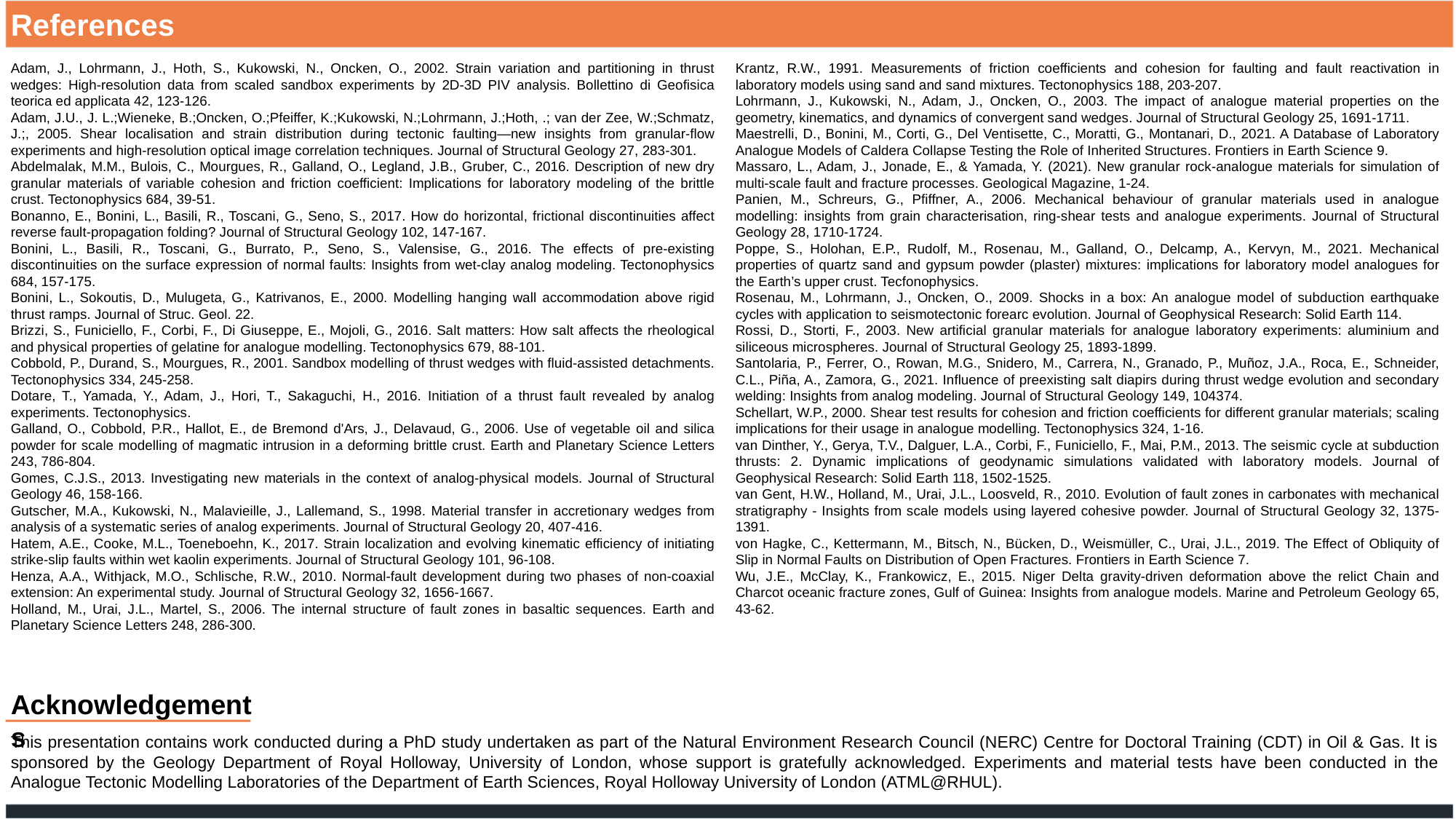

References
Adam, J., Lohrmann, J., Hoth, S., Kukowski, N., Oncken, O., 2002. Strain variation and partitioning in thrust wedges: High-resolution data from scaled sandbox experiments by 2D-3D PIV analysis. Bollettino di Geofisica teorica ed applicata 42, 123-126.
Adam, J.U., J. L.;Wieneke, B.;Oncken, O.;Pfeiffer, K.;Kukowski, N.;Lohrmann, J.;Hoth, .; van der Zee, W.;Schmatz, J.;, 2005. Shear localisation and strain distribution during tectonic faulting—new insights from granular-flow experiments and high-resolution optical image correlation techniques. Journal of Structural Geology 27, 283-301.
Abdelmalak, M.M., Bulois, C., Mourgues, R., Galland, O., Legland, J.B., Gruber, C., 2016. Description of new dry granular materials of variable cohesion and friction coefficient: Implications for laboratory modeling of the brittle crust. Tectonophysics 684, 39-51.
Bonanno, E., Bonini, L., Basili, R., Toscani, G., Seno, S., 2017. How do horizontal, frictional discontinuities affect reverse fault-propagation folding? Journal of Structural Geology 102, 147-167.
Bonini, L., Basili, R., Toscani, G., Burrato, P., Seno, S., Valensise, G., 2016. The effects of pre-existing discontinuities on the surface expression of normal faults: Insights from wet-clay analog modeling. Tectonophysics 684, 157-175.
Bonini, L., Sokoutis, D., Mulugeta, G., Katrivanos, E., 2000. Modelling hanging wall accommodation above rigid thrust ramps. Journal of Struc. Geol. 22.
Brizzi, S., Funiciello, F., Corbi, F., Di Giuseppe, E., Mojoli, G., 2016. Salt matters: How salt affects the rheological and physical properties of gelatine for analogue modelling. Tectonophysics 679, 88-101.
Cobbold, P., Durand, S., Mourgues, R., 2001. Sandbox modelling of thrust wedges with fluid-assisted detachments. Tectonophysics 334, 245-258.
Dotare, T., Yamada, Y., Adam, J., Hori, T., Sakaguchi, H., 2016. Initiation of a thrust fault revealed by analog experiments. Tectonophysics.
Galland, O., Cobbold, P.R., Hallot, E., de Bremond d'Ars, J., Delavaud, G., 2006. Use of vegetable oil and silica powder for scale modelling of magmatic intrusion in a deforming brittle crust. Earth and Planetary Science Letters 243, 786-804.
Gomes, C.J.S., 2013. Investigating new materials in the context of analog-physical models. Journal of Structural Geology 46, 158-166.
Gutscher, M.A., Kukowski, N., Malavieille, J., Lallemand, S., 1998. Material transfer in accretionary wedges from analysis of a systematic series of analog experiments. Journal of Structural Geology 20, 407-416.
Hatem, A.E., Cooke, M.L., Toeneboehn, K., 2017. Strain localization and evolving kinematic efficiency of initiating strike-slip faults within wet kaolin experiments. Journal of Structural Geology 101, 96-108.
Henza, A.A., Withjack, M.O., Schlische, R.W., 2010. Normal-fault development during two phases of non-coaxial extension: An experimental study. Journal of Structural Geology 32, 1656-1667.
Holland, M., Urai, J.L., Martel, S., 2006. The internal structure of fault zones in basaltic sequences. Earth and Planetary Science Letters 248, 286-300.

Krantz, R.W., 1991. Measurements of friction coefficients and cohesion for faulting and fault reactivation in laboratory models using sand and sand mixtures. Tectonophysics 188, 203-207.
Lohrmann, J., Kukowski, N., Adam, J., Oncken, O., 2003. The impact of analogue material properties on the geometry, kinematics, and dynamics of convergent sand wedges. Journal of Structural Geology 25, 1691-1711.
Maestrelli, D., Bonini, M., Corti, G., Del Ventisette, C., Moratti, G., Montanari, D., 2021. A Database of Laboratory Analogue Models of Caldera Collapse Testing the Role of Inherited Structures. Frontiers in Earth Science 9.
Massaro, L., Adam, J., Jonade, E., & Yamada, Y. (2021). New granular rock-analogue materials for simulation of multi-scale fault and fracture processes. Geological Magazine, 1-24.
Panien, M., Schreurs, G., Pfiffner, A., 2006. Mechanical behaviour of granular materials used in analogue modelling: insights from grain characterisation, ring-shear tests and analogue experiments. Journal of Structural Geology 28, 1710-1724.
Poppe, S., Holohan, E.P., Rudolf, M., Rosenau, M., Galland, O., Delcamp, A., Kervyn, M., 2021. Mechanical properties of quartz sand and gypsum powder (plaster) mixtures: implications for laboratory model analogues for the Earth’s upper crust. Tecfonophysics.
Rosenau, M., Lohrmann, J., Oncken, O., 2009. Shocks in a box: An analogue model of subduction earthquake cycles with application to seismotectonic forearc evolution. Journal of Geophysical Research: Solid Earth 114.
Rossi, D., Storti, F., 2003. New artificial granular materials for analogue laboratory experiments: aluminium and siliceous microspheres. Journal of Structural Geology 25, 1893-1899.
Santolaria, P., Ferrer, O., Rowan, M.G., Snidero, M., Carrera, N., Granado, P., Muñoz, J.A., Roca, E., Schneider, C.L., Piña, A., Zamora, G., 2021. Influence of preexisting salt diapirs during thrust wedge evolution and secondary welding: Insights from analog modeling. Journal of Structural Geology 149, 104374.
Schellart, W.P., 2000. Shear test results for cohesion and friction coefficients for different granular materials; scaling implications for their usage in analogue modelling. Tectonophysics 324, 1-16.
van Dinther, Y., Gerya, T.V., Dalguer, L.A., Corbi, F., Funiciello, F., Mai, P.M., 2013. The seismic cycle at subduction thrusts: 2. Dynamic implications of geodynamic simulations validated with laboratory models. Journal of Geophysical Research: Solid Earth 118, 1502-1525.
van Gent, H.W., Holland, M., Urai, J.L., Loosveld, R., 2010. Evolution of fault zones in carbonates with mechanical stratigraphy - Insights from scale models using layered cohesive powder. Journal of Structural Geology 32, 1375-1391.
von Hagke, C., Kettermann, M., Bitsch, N., Bücken, D., Weismüller, C., Urai, J.L., 2019. The Effect of Obliquity of Slip in Normal Faults on Distribution of Open Fractures. Frontiers in Earth Science 7.
Wu, J.E., McClay, K., Frankowicz, E., 2015. Niger Delta gravity-driven deformation above the relict Chain and Charcot oceanic fracture zones, Gulf of Guinea: Insights from analogue models. Marine and Petroleum Geology 65, 43-62.
Acknowledgements

This presentation contains work conducted during a PhD study undertaken as part of the Natural Environment Research Council (NERC) Centre for Doctoral Training (CDT) in Oil & Gas. It is sponsored by the Geology Department of Royal Holloway, University of London, whose support is gratefully acknowledged. Experiments and material tests have been conducted in the Analogue Tectonic Modelling Laboratories of the Department of Earth Sciences, Royal Holloway University of London (ATML@RHUL).